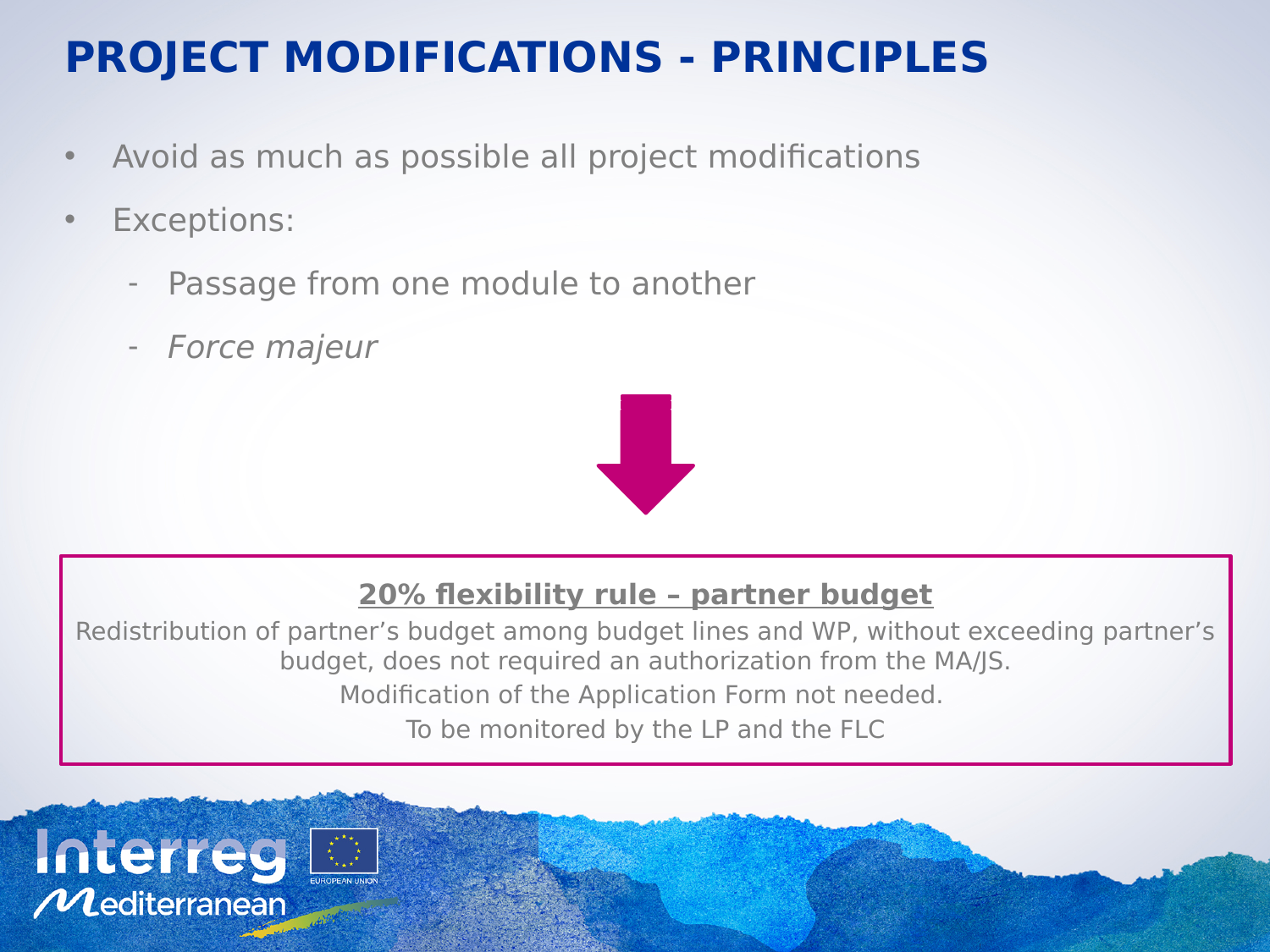

# PROJECT MODIFICATIONS - PRINCIPLES
Avoid as much as possible all project modifications
Exceptions:
Passage from one module to another
Force majeur

20% flexibility rule – partner budget
Redistribution of partner’s budget among budget lines and WP, without exceeding partner’s budget, does not required an authorization from the MA/JS.
Modification of the Application Form not needed.
To be monitored by the LP and the FLC